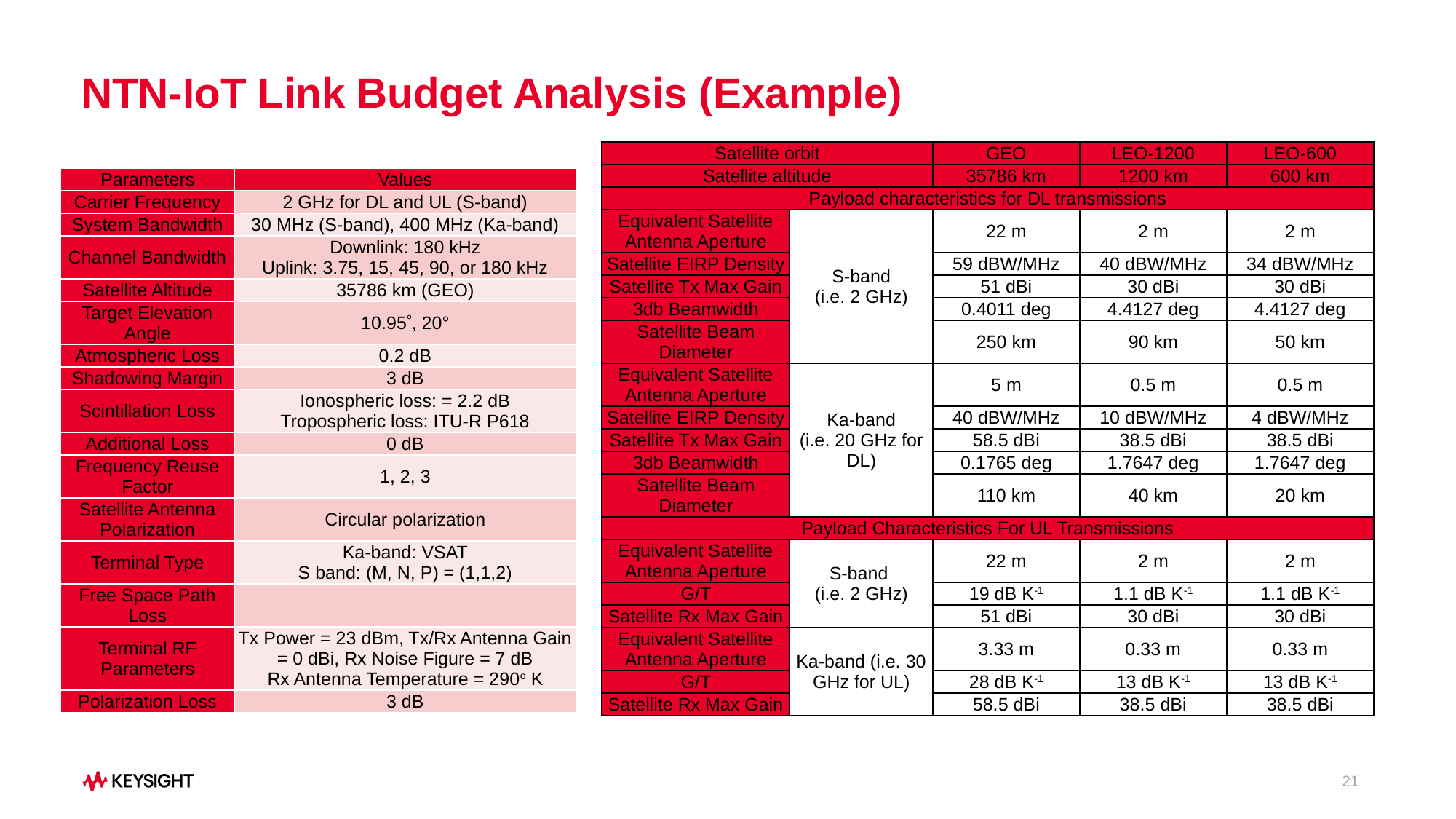

# NTN-IoT Link Budget Analysis (Example)
| Satellite orbit |  | GEO | LEO-1200 | LEO-600 |
| --- | --- | --- | --- | --- |
| Satellite altitude |  | 35786 km | 1200 km | 600 km |
| Payload characteristics for DL transmissions |  |  |  |  |
| Equivalent Satellite Antenna Aperture | S-band (i.e. 2 GHz) | 22 m | 2 m | 2 m |
| Satellite EIRP Density |  | 59 dBW/MHz | 40 dBW/MHz | 34 dBW/MHz |
| Satellite Tx Max Gain |  | 51 dBi | 30 dBi | 30 dBi |
| 3db Beamwidth |  | 0.4011 deg | 4.4127 deg | 4.4127 deg |
| Satellite Beam Diameter |  | 250 km | 90 km | 50 km |
| Equivalent Satellite Antenna Aperture | Ka-band (i.e. 20 GHz for DL) | 5 m | 0.5 m | 0.5 m |
| Satellite EIRP Density |  | 40 dBW/MHz | 10 dBW/MHz | 4 dBW/MHz |
| Satellite Tx Max Gain |  | 58.5 dBi | 38.5 dBi | 38.5 dBi |
| 3db Beamwidth |  | 0.1765 deg | 1.7647 deg | 1.7647 deg |
| Satellite Beam Diameter |  | 110 km | 40 km | 20 km |
| Payload Characteristics For UL Transmissions |  |  |  |  |
| Equivalent Satellite Antenna Aperture | S-band (i.e. 2 GHz) | 22 m | 2 m | 2 m |
| G/T |  | 19 dB K-1 | 1.1 dB K-1 | 1.1 dB K-1 |
| Satellite Rx Max Gain |  | 51 dBi | 30 dBi | 30 dBi |
| Equivalent Satellite Antenna Aperture | Ka-band (i.e. 30 GHz for UL) | 3.33 m | 0.33 m | 0.33 m |
| G/T |  | 28 dB K-1 | 13 dB K-1 | 13 dB K-1 |
| Satellite Rx Max Gain |  | 58.5 dBi | 38.5 dBi | 38.5 dBi |
| Parameters | Values |
| --- | --- |
| Carrier Frequency | 2 GHz for DL and UL (S-band) |
| System Bandwidth | 30 MHz (S-band), 400 MHz (Ka-band) |
| Channel Bandwidth | Downlink: 180 kHz Uplink: 3.75, 15, 45, 90, or 180 kHz |
| Satellite Altitude | 35786 km (GEO) |
| Target Elevation Angle | 10.95°, 20° |
| Atmospheric Loss | 0.2 dB |
| Shadowing Margin | 3 dB |
| Scintillation Loss | Ionospheric loss: = 2.2 dB Tropospheric loss: ITU-R P618 |
| Additional Loss | 0 dB |
| Frequency Reuse Factor | 1, 2, 3 |
| Satellite Antenna Polarization | Circular polarization |
| Terminal Type | Ka-band: VSAT S band: (M, N, P) = (1,1,2) |
| Free Space Path Loss |  |
| Terminal RF Parameters | Tx Power = 23 dBm, Tx/Rx Antenna Gain = 0 dBi, Rx Noise Figure = 7 dB Rx Antenna Temperature = 290o K |
| Polarization Loss | 3 dB |